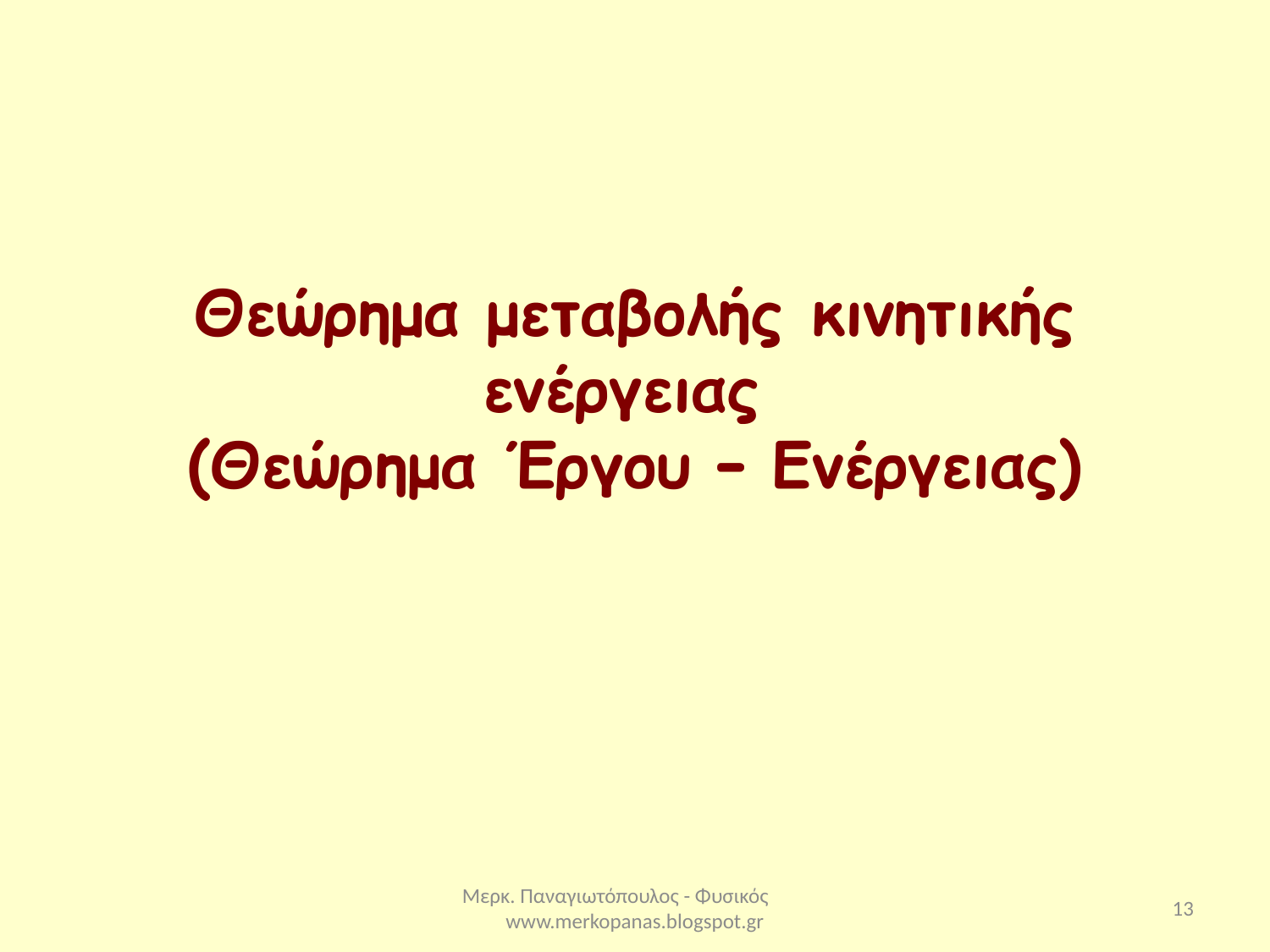

Θεώρημα μεταβολής κινητικής ενέργειας
(Θεώρημα Έργου – Ενέργειας)
Μερκ. Παναγιωτόπουλος - Φυσικός         www.merkopanas.blogspot.gr
13